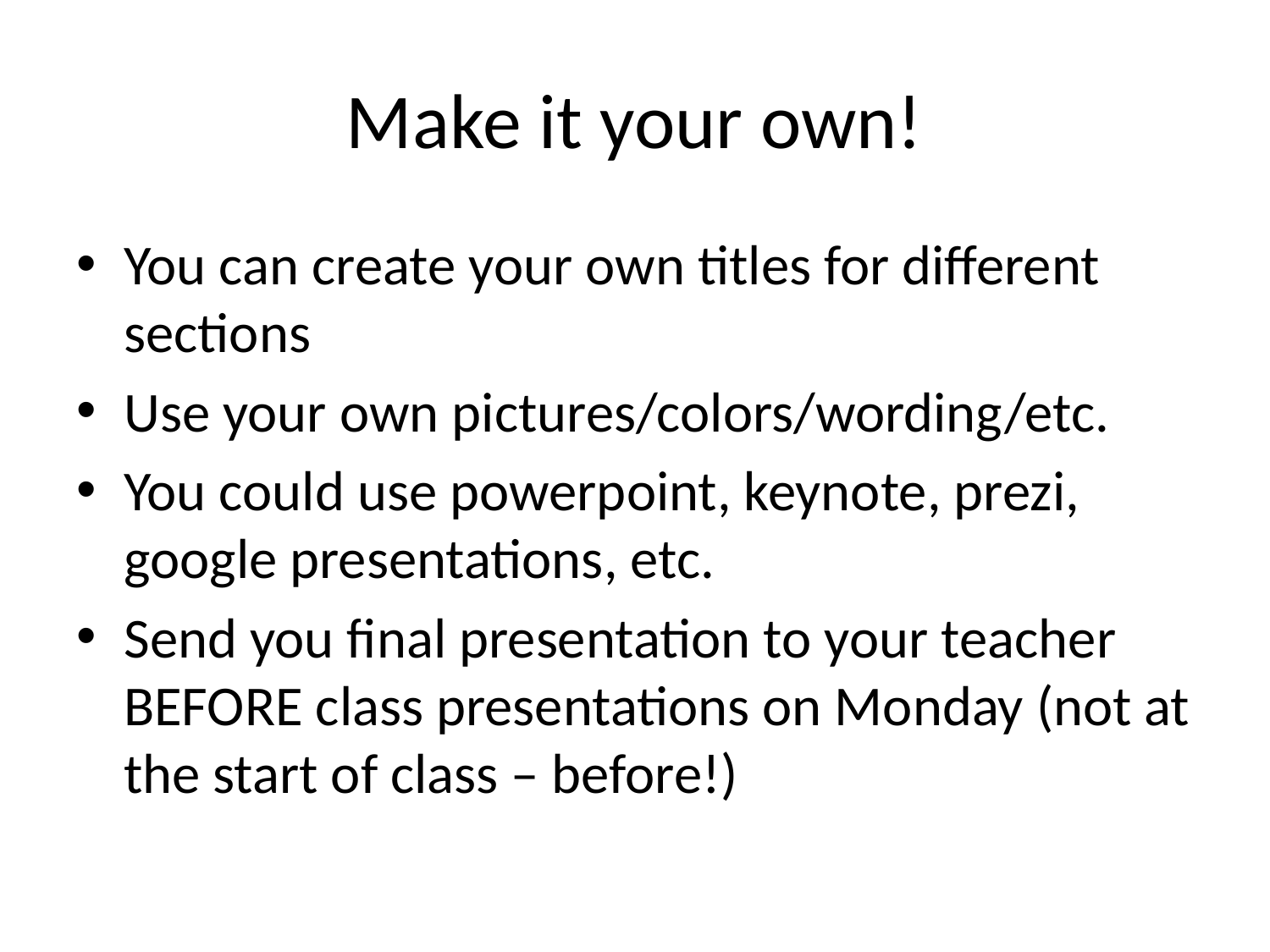

# Make it your own!
You can create your own titles for different sections
Use your own pictures/colors/wording/etc.
You could use powerpoint, keynote, prezi, google presentations, etc.
Send you final presentation to your teacher BEFORE class presentations on Monday (not at the start of class – before!)